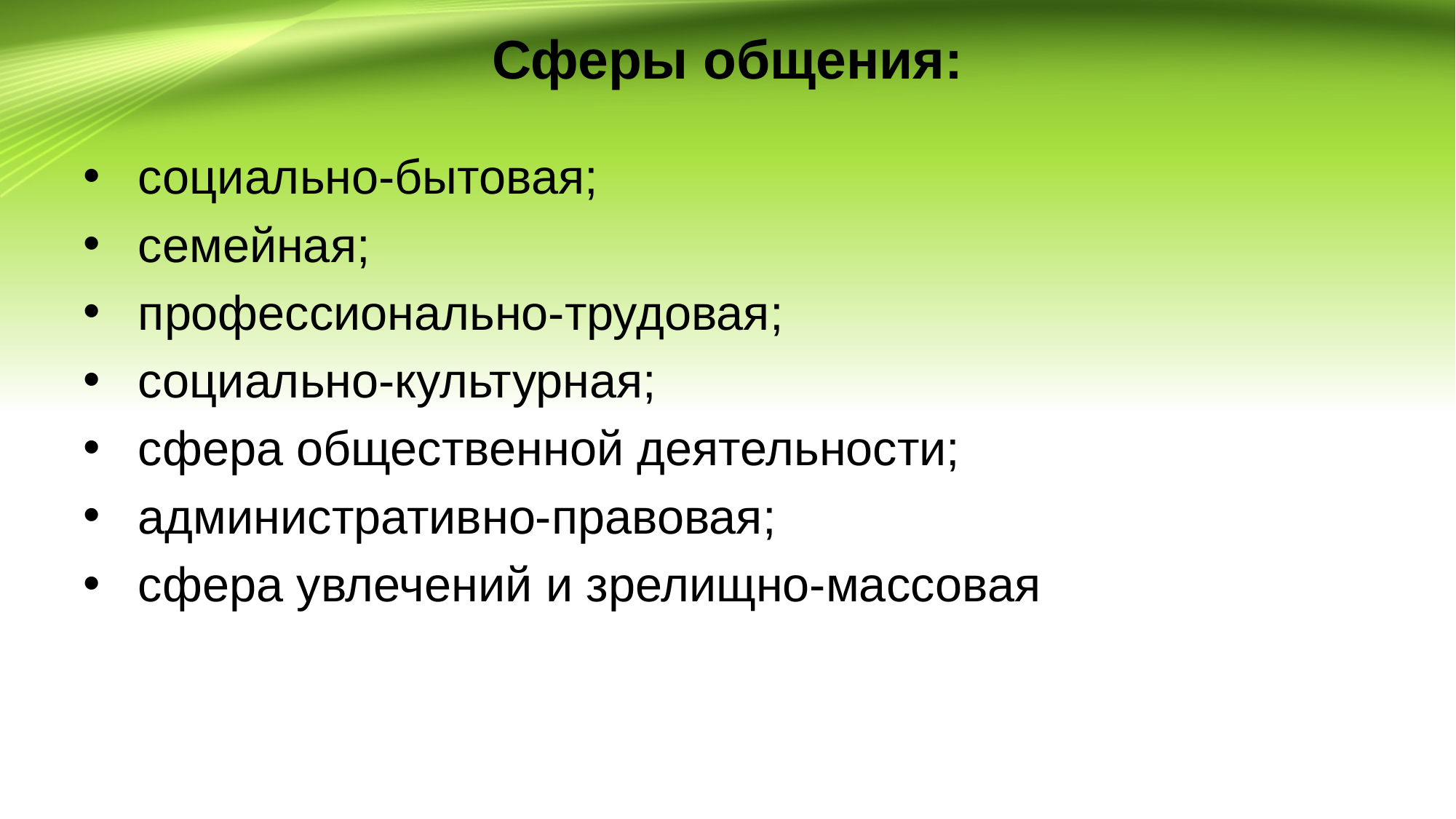

# Сферы общения:
социально-бытовая;
семейная;
профессионально-трудовая;
социально-культурная;
сфера общественной деятельности;
административно-правовая;
сфера увлечений и зрелищно-массовая